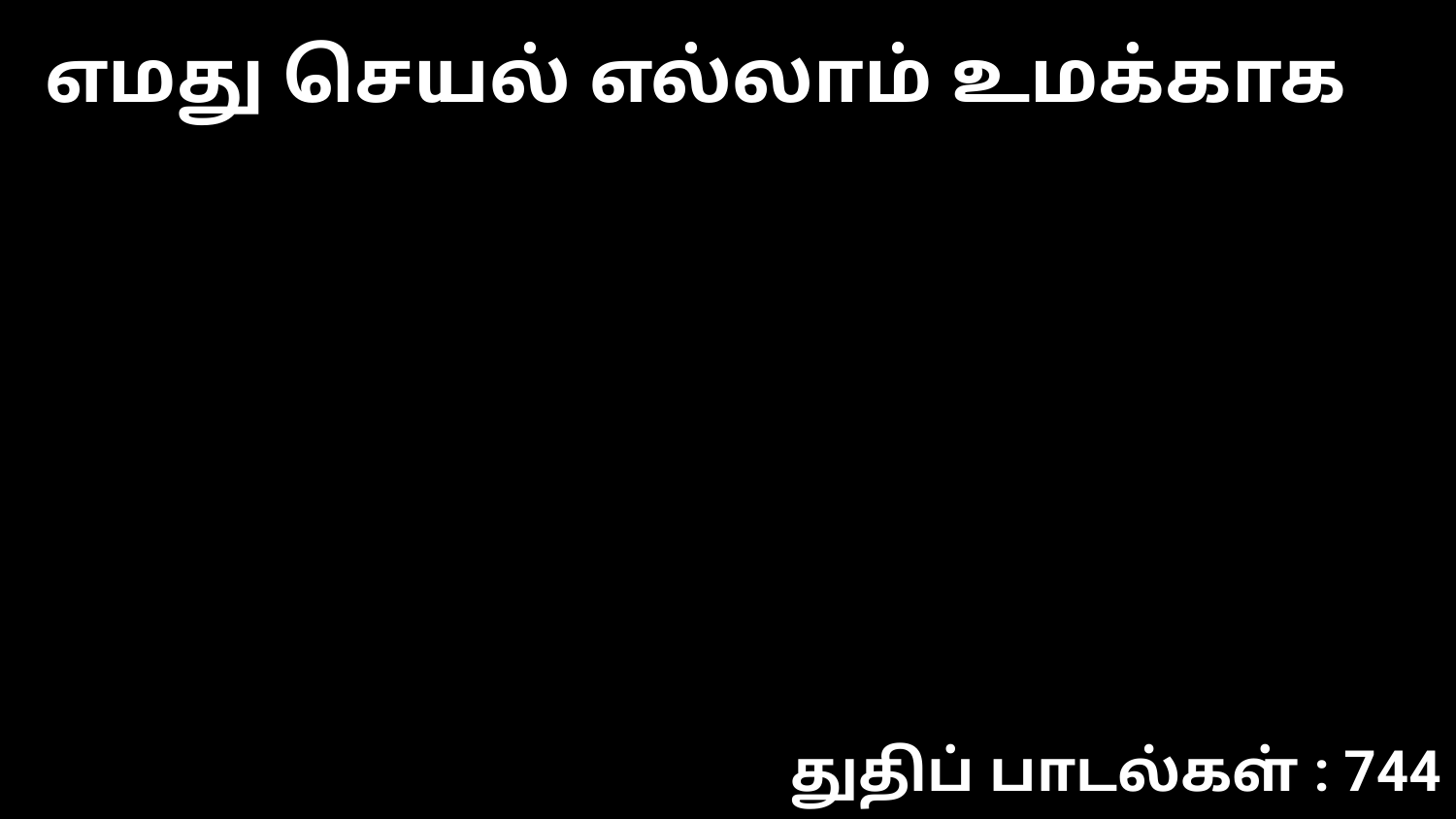

எமது செயல் எல்லாம் உமக்காக
துதிப் பாடல்கள் : 744